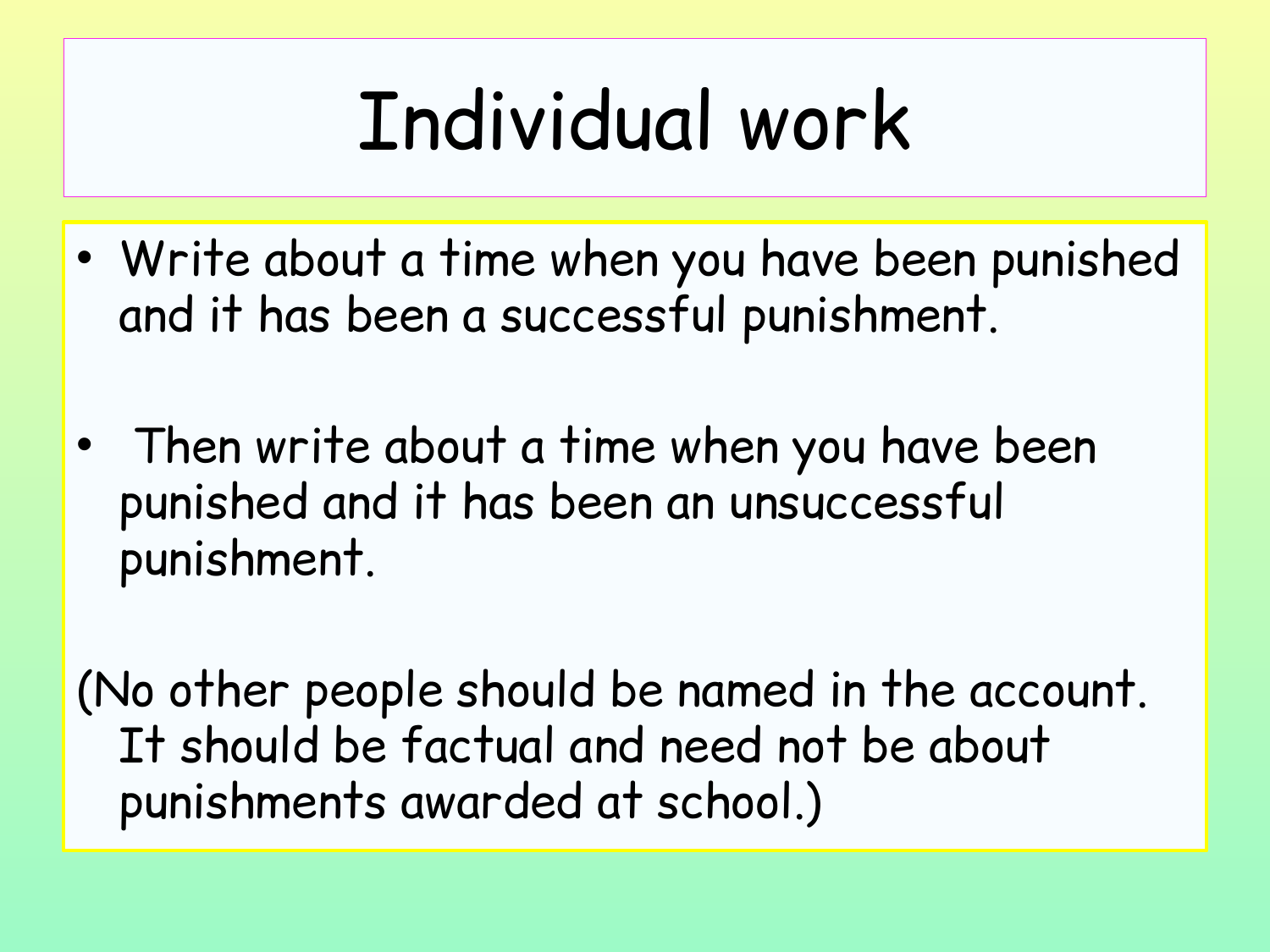

# Individual work
Write about a time when you have been punished and it has been a successful punishment.

 Then write about a time when you have been punished and it has been an unsuccessful punishment.

(No other people should be named in the account. It should be factual and need not be about punishments awarded at school.)